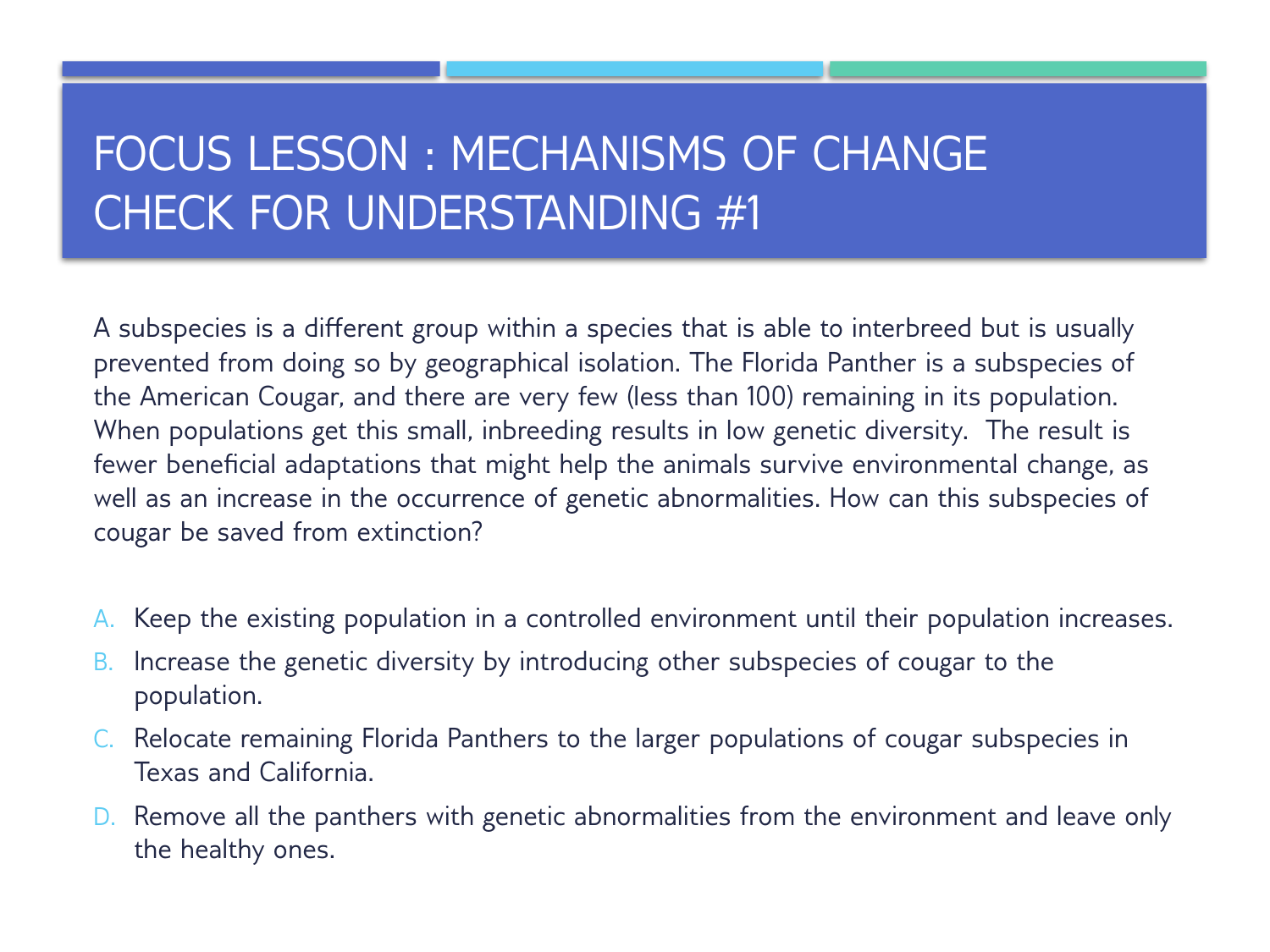

# Focus Lesson : Mechanisms of Change Check for Understanding #1
A subspecies is a different group within a species that is able to interbreed but is usually prevented from doing so by geographical isolation. The Florida Panther is a subspecies of the American Cougar, and there are very few (less than 100) remaining in its population. When populations get this small, inbreeding results in low genetic diversity.  The result is fewer beneficial adaptations that might help the animals survive environmental change, as well as an increase in the occurrence of genetic abnormalities. How can this subspecies of cougar be saved from extinction?

Keep the existing population in a controlled environment until their population increases.
Increase the genetic diversity by introducing other subspecies of cougar to the population.
Relocate remaining Florida Panthers to the larger populations of cougar subspecies in Texas and California.
Remove all the panthers with genetic abnormalities from the environment and leave only the healthy ones.